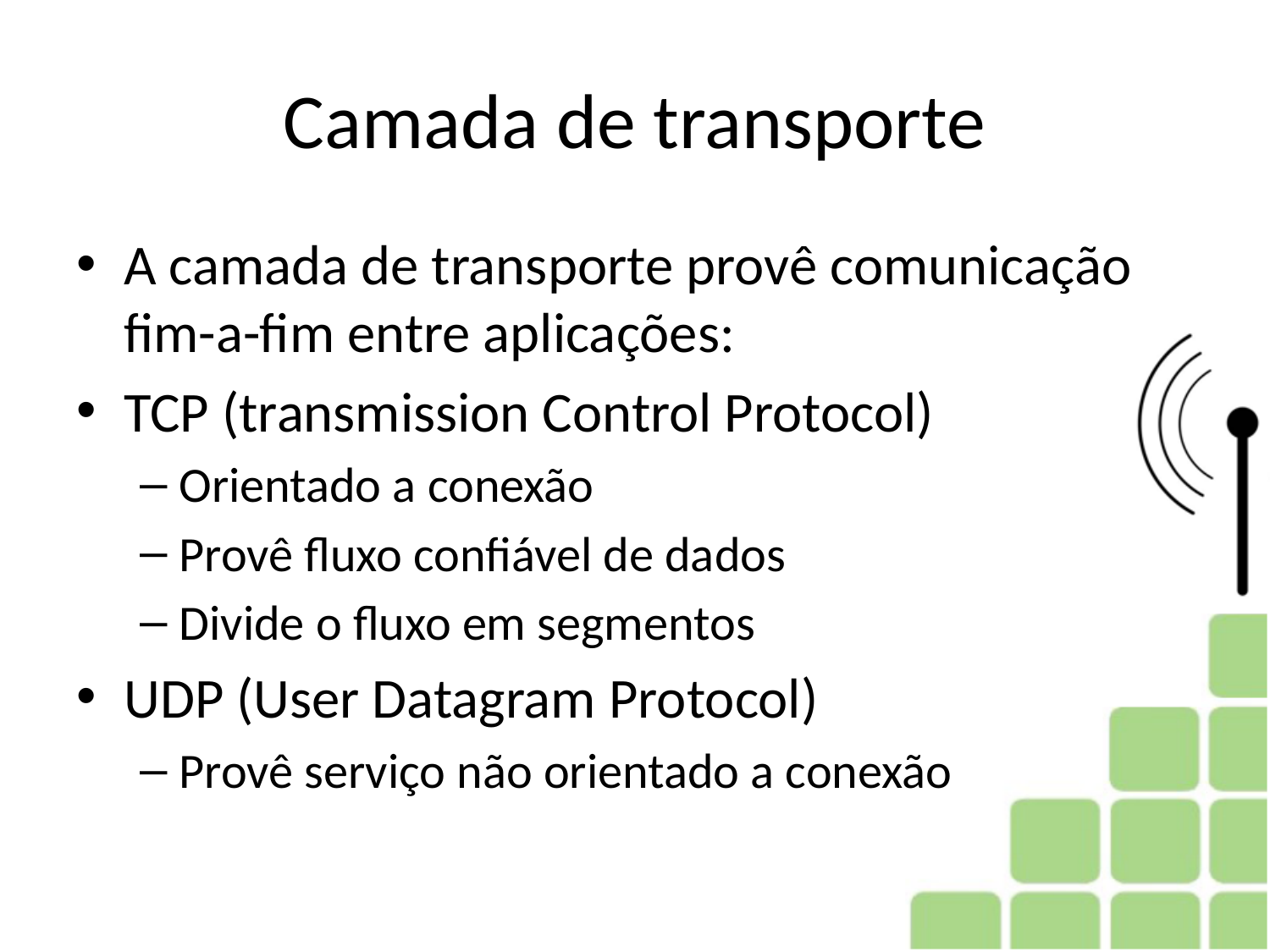

# Camada de transporte
A camada de transporte provê comunicação fim-a-fim entre aplicações:
TCP (transmission Control Protocol)
Orientado a conexão
Provê fluxo confiável de dados
Divide o fluxo em segmentos
UDP (User Datagram Protocol)
Provê serviço não orientado a conexão